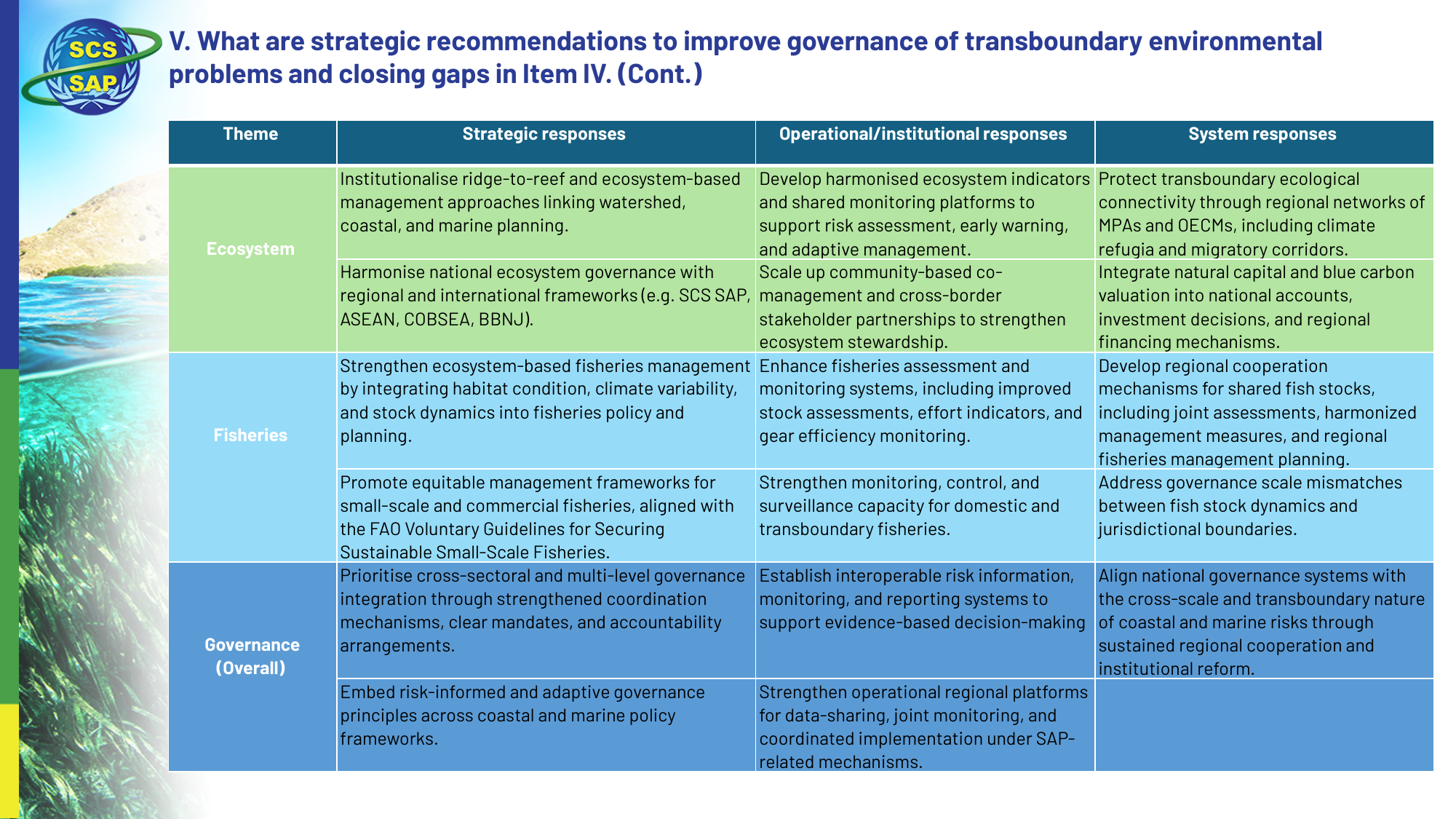

V. What are strategic recommendations to improve governance of transboundary environmental problems and closing gaps in Item IV. (Cont.)
| Theme | Strategic responses | Operational/institutional responses | System responses |
| --- | --- | --- | --- |
| Ecosystem | Institutionalise ridge-to-reef and ecosystem-based management approaches linking watershed, coastal, and marine planning. | Develop harmonised ecosystem indicators and shared monitoring platforms to support risk assessment, early warning, and adaptive management. | Protect transboundary ecological connectivity through regional networks of MPAs and OECMs, including climate refugia and migratory corridors. |
|  | Harmonise national ecosystem governance with regional and international frameworks (e.g. SCS SAP, ASEAN, COBSEA, BBNJ). | Scale up community-based co-management and cross-border stakeholder partnerships to strengthen ecosystem stewardship. | Integrate natural capital and blue carbon valuation into national accounts, investment decisions, and regional financing mechanisms. |
| Fisheries | Strengthen ecosystem-based fisheries management by integrating habitat condition, climate variability, and stock dynamics into fisheries policy and planning. | Enhance fisheries assessment and monitoring systems, including improved stock assessments, effort indicators, and gear efficiency monitoring. | Develop regional cooperation mechanisms for shared fish stocks, including joint assessments, harmonized management measures, and regional fisheries management planning. |
|  | Promote equitable management frameworks for small-scale and commercial fisheries, aligned with the FAO Voluntary Guidelines for Securing Sustainable Small-Scale Fisheries. | Strengthen monitoring, control, and surveillance capacity for domestic and transboundary fisheries. | Address governance scale mismatches between fish stock dynamics and jurisdictional boundaries. |
| Governance (Overall) | Prioritise cross-sectoral and multi-level governance integration through strengthened coordination mechanisms, clear mandates, and accountability arrangements. | Establish interoperable risk information, monitoring, and reporting systems to support evidence-based decision-making | Align national governance systems with the cross-scale and transboundary nature of coastal and marine risks through sustained regional cooperation and institutional reform. |
|  | Embed risk-informed and adaptive governance principles across coastal and marine policy frameworks. | Strengthen operational regional platforms for data-sharing, joint monitoring, and coordinated implementation under SAP-related mechanisms. |  |